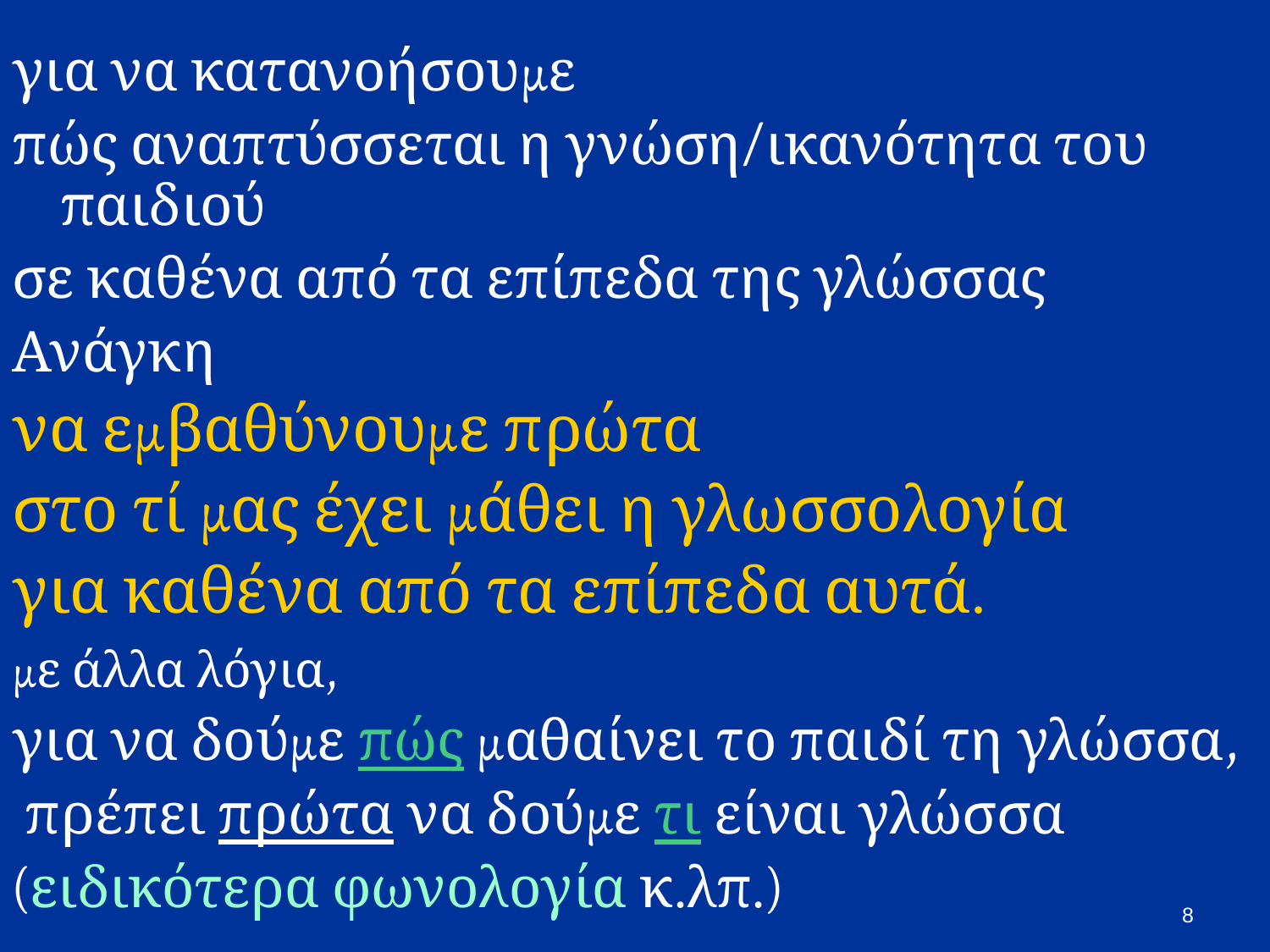

# για να κατανοήσουμε
πώς αναπτύσσεται η γνώση/ικανότητα του παιδιού
σε καθένα από τα επίπεδα της γλώσσας
Ανάγκη
να εμβαθύνουμε πρώτα
στο τί μας έχει μάθει η γλωσσολογία
για καθένα από τα επίπεδα αυτά.
με άλλα λόγια,
για να δούμε πώς μαθαίνει το παιδί τη γλώσσα,
 πρέπει πρώτα να δούμε τι είναι γλώσσα
(ειδικότερα φωνολογία κ.λπ.)

8